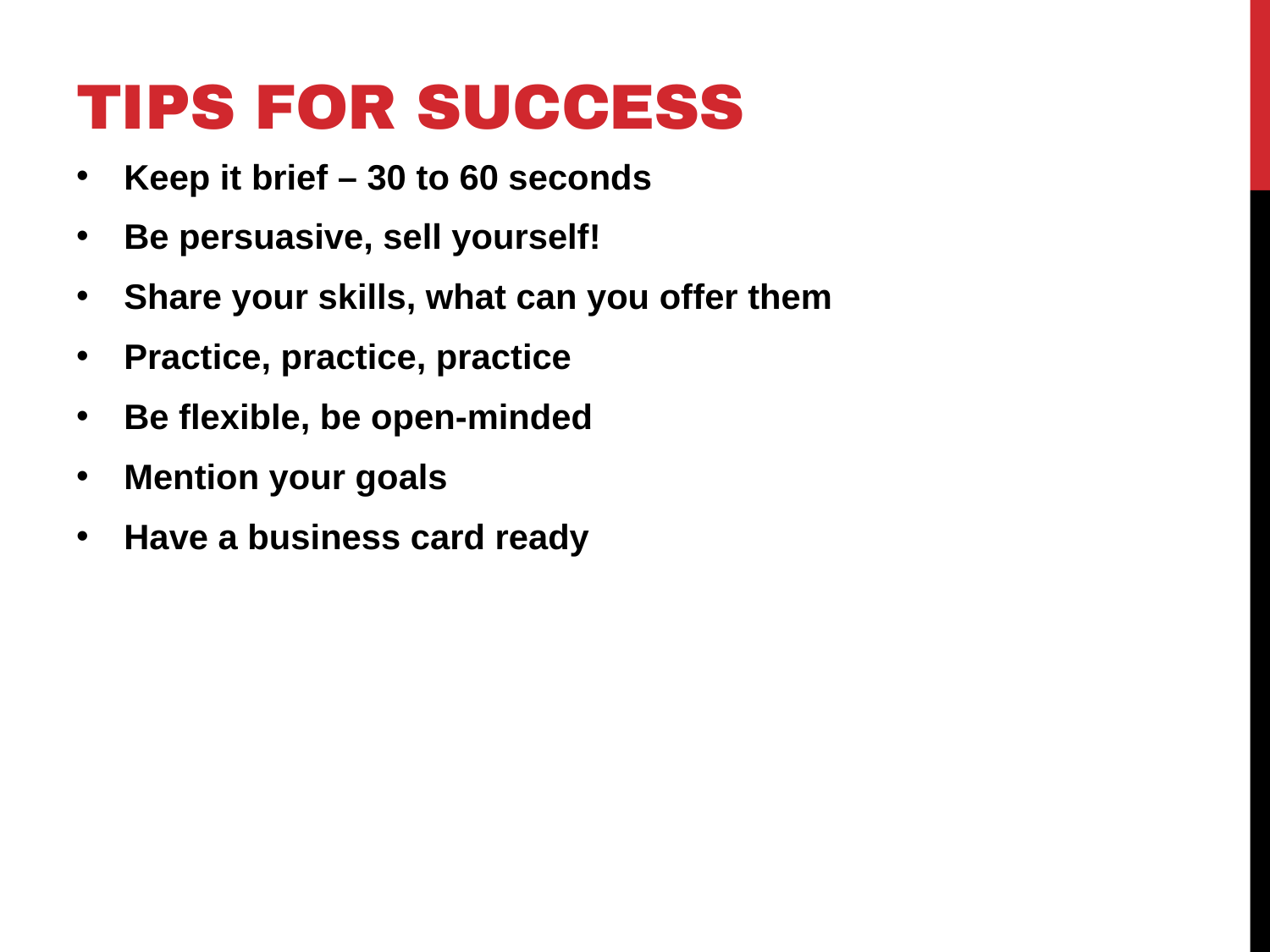

# Tips for Success
Keep it brief – 30 to 60 seconds
Be persuasive, sell yourself!
Share your skills, what can you offer them
Practice, practice, practice
Be flexible, be open-minded
Mention your goals
Have a business card ready